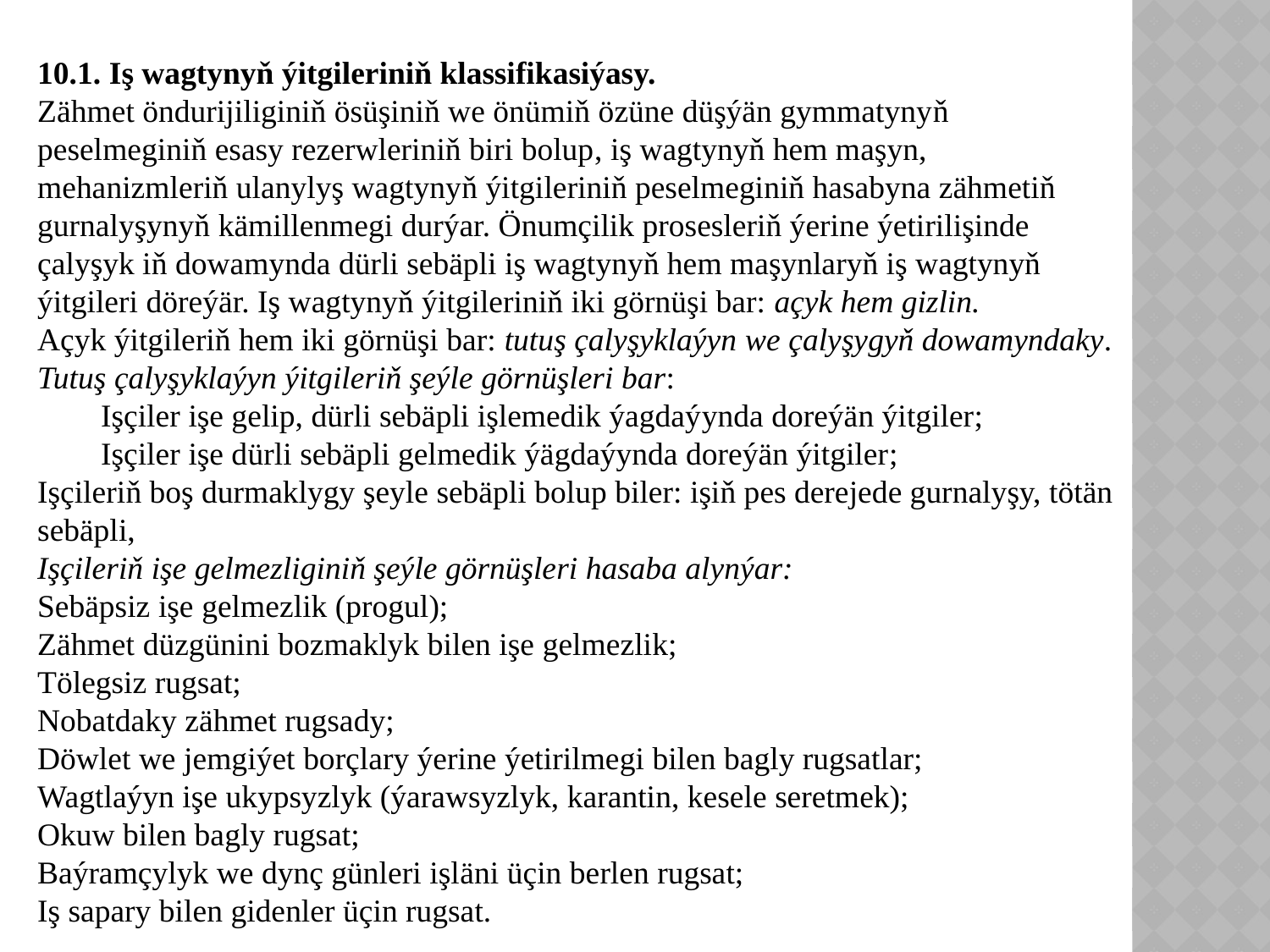

10.1. Iş wagtynyň ýitgileriniň klassifikasiýasy.
Zähmet öndurijiliginiň ösüşiniň we önümiň özüne düşýän gymmatynyň peselmeginiň esasy rezerwleriniň biri bolup, iş wagtynyň hem maşyn, mehanizmleriň ulanylyş wagtynyň ýitgileriniň peselmeginiň hasabyna zähmetiň gurnalyşynyň kämillenmegi durýar. Önumçilik prosesleriň ýerine ýetirilişinde çalyşyk iň dowamynda dürli sebäpli iş wagtynyň hem maşynlaryň iş wagtynyň ýitgileri döreýär. Iş wagtynyň ýitgileriniň iki görnüşi bar: açyk hem gizlin.
Açyk ýitgileriň hem iki görnüşi bar: tutuş çalyşyklaýyn we çalyşygyň dowamyndaky.
Tutuş çalyşyklaýyn ýitgileriň şeýle görnüşleri bar:
Işçiler işe gelip, dürli sebäpli işlemedik ýagdaýynda doreýän ýitgiler;
Işçiler işe dürli sebäpli gelmedik ýägdaýynda doreýän ýitgiler;
Işçileriň boş durmaklygy şeyle sebäpli bolup biler: işiň pes derejede gurnalyşy, tötän sebäpli,
Işçileriň işe gelmezliginiň şeýle görnüşleri hasaba alynýar:
Sebäpsiz işe gelmezlik (progul);
Zähmet düzgünini bozmaklyk bilen işe gelmezlik;
Tölegsiz rugsat;
Nobatdaky zähmet rugsady;
Döwlet we jemgiýet borçlary ýerine ýetirilmegi bilen bagly rugsatlar;
Wagtlaýyn işe ukypsyzlyk (ýarawsyzlyk, karantin, kesele seretmek);
Okuw bilen bagly rugsat;
Baýramçylyk we dynç günleri işläni üçin berlen rugsat;
Iş sapary bilen gidenler üçin rugsat.